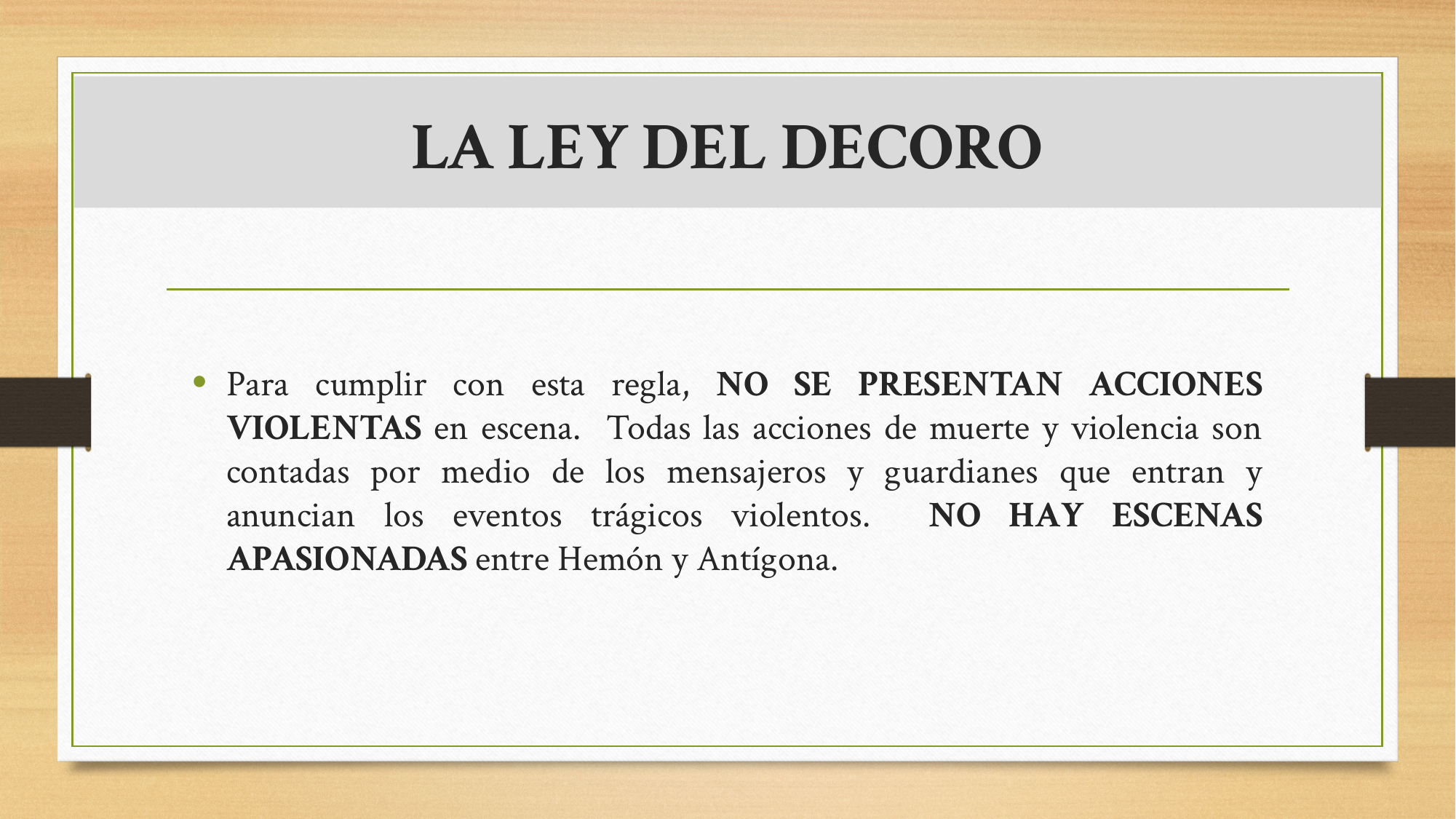

# LA LEY DEL DECORO

Para cumplir con esta regla, NO SE PRESENTAN ACCIONES VIOLENTAS en escena.  Todas las acciones de muerte y violencia son contadas por medio de los mensajeros y guardianes que entran y anuncian los eventos trágicos violentos.  NO HAY ESCENAS APASIONADAS entre Hemón y Antígona.